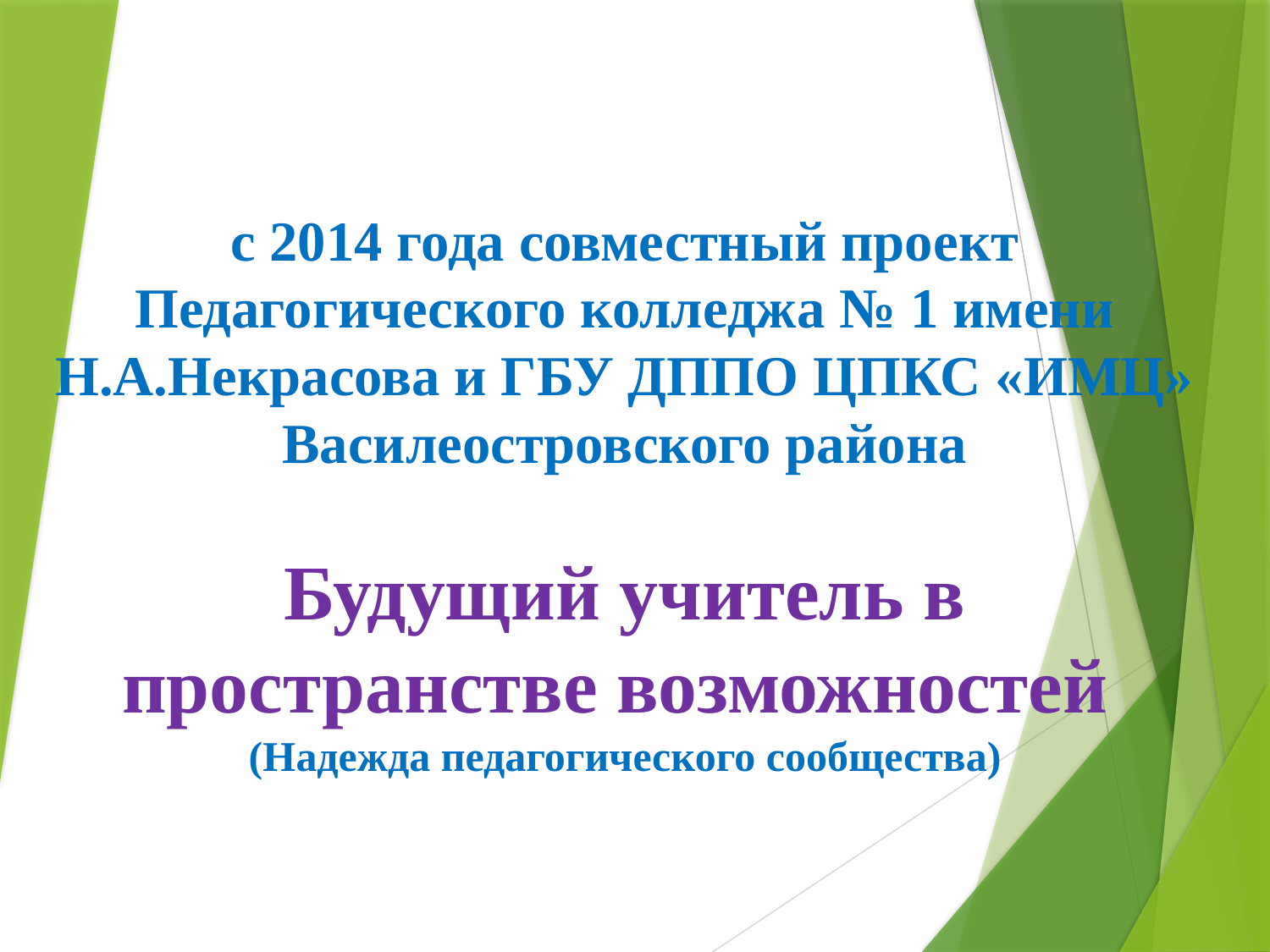

# с 2014 года совместный проект Педагогического колледжа № 1 имени Н.А.Некрасова и ГБУ ДППО ЦПКС «ИМЦ» Василеостровского района Будущий учитель в пространстве возможностей (Надежда педагогического сообщества)